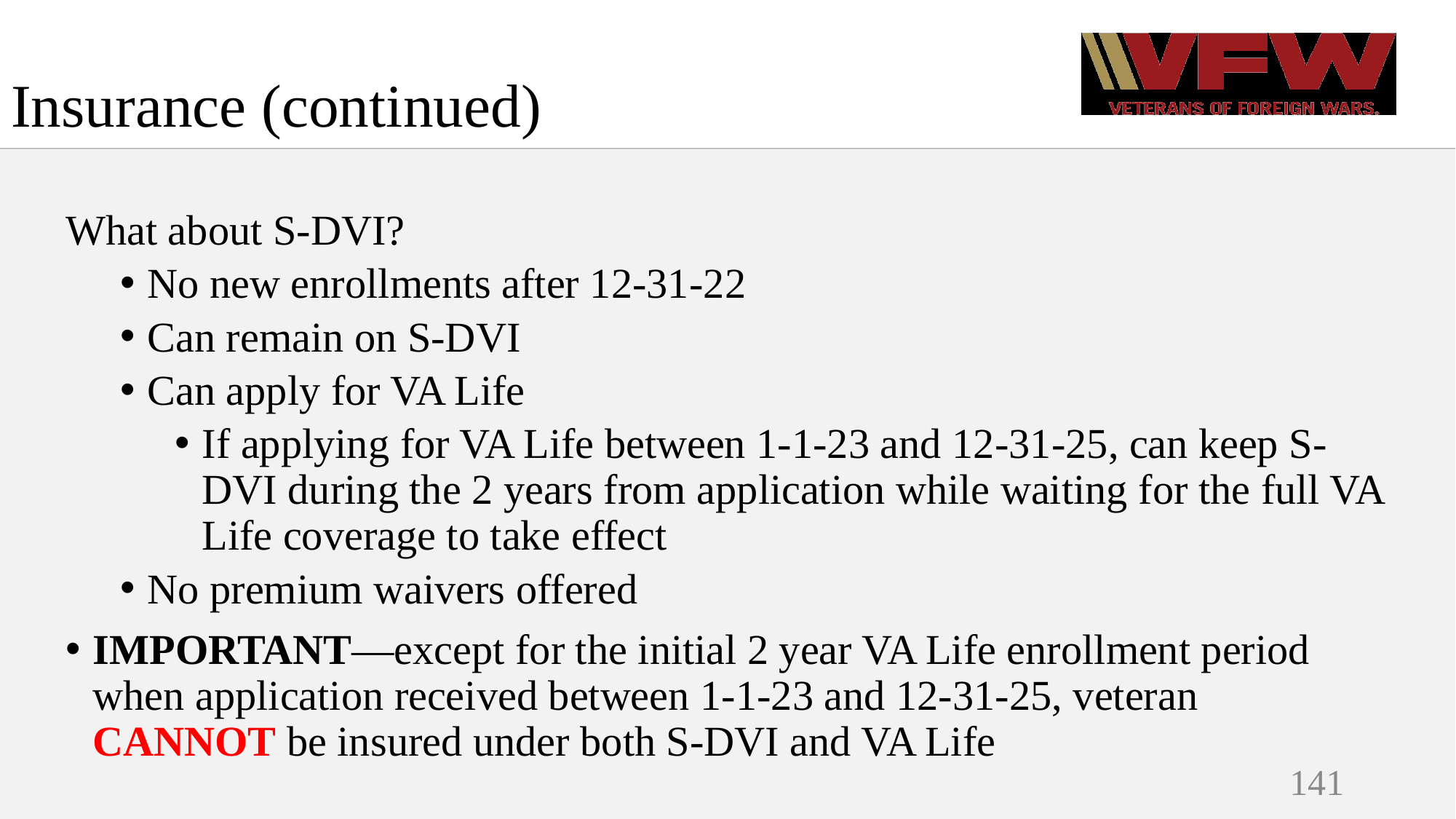

# Insurance (continued)
What about S-DVI?
No new enrollments after 12-31-22
Can remain on S-DVI
Can apply for VA Life
If applying for VA Life between 1-1-23 and 12-31-25, can keep S-DVI during the 2 years from application while waiting for the full VA Life coverage to take effect
No premium waivers offered
IMPORTANT—except for the initial 2 year VA Life enrollment period when application received between 1-1-23 and 12-31-25, veteran CANNOT be insured under both S-DVI and VA Life
141